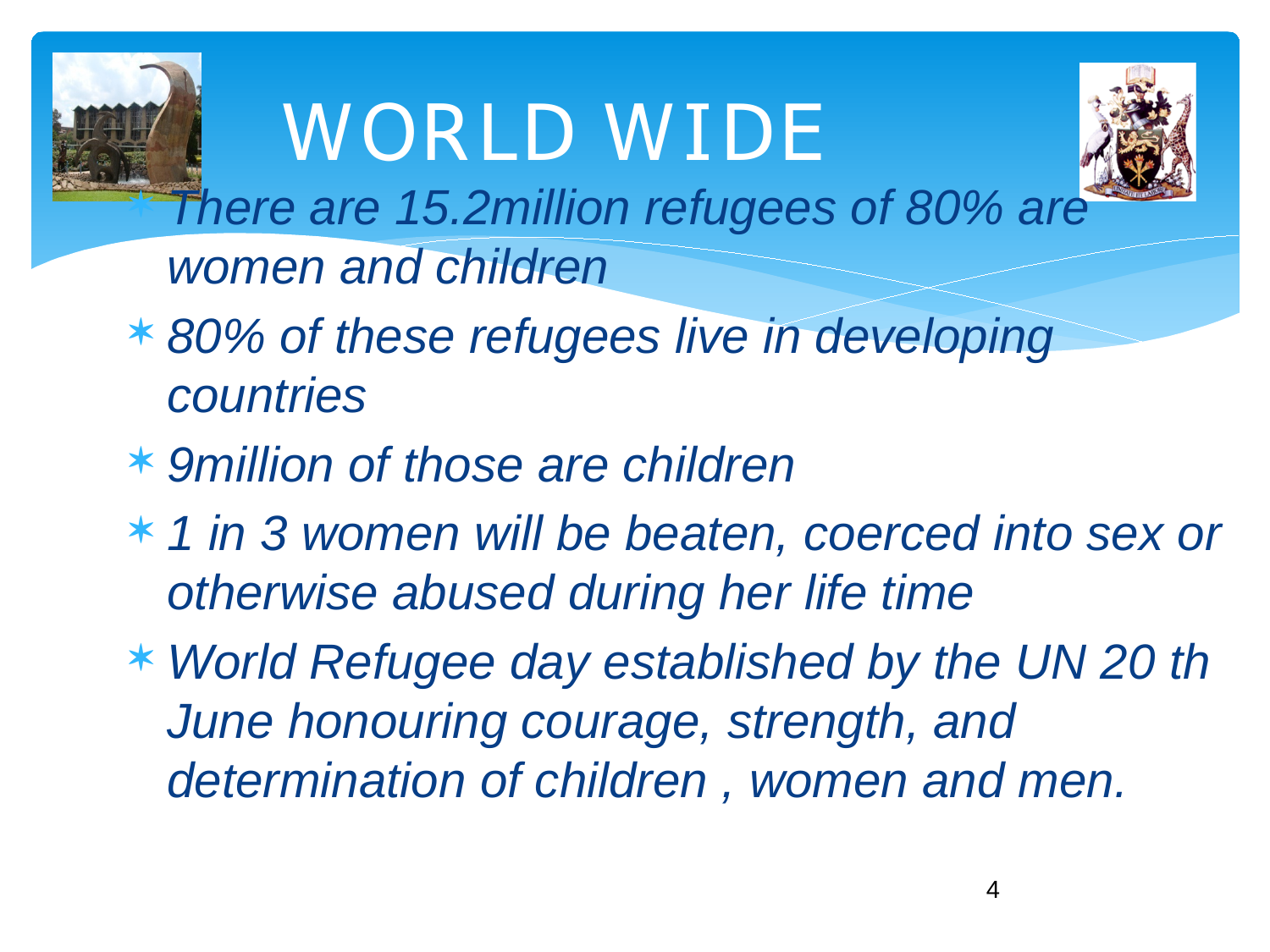

# WORLD WIDE
There are 15.2million refugees of 80% are women and children
80% of these refugees live in developing countries
9million of those are children
1 in 3 women will be beaten, coerced into sex or otherwise abused during her life time
World Refugee day established by the UN 20 th June honouring courage, strength, and determination of children , women and men.
4